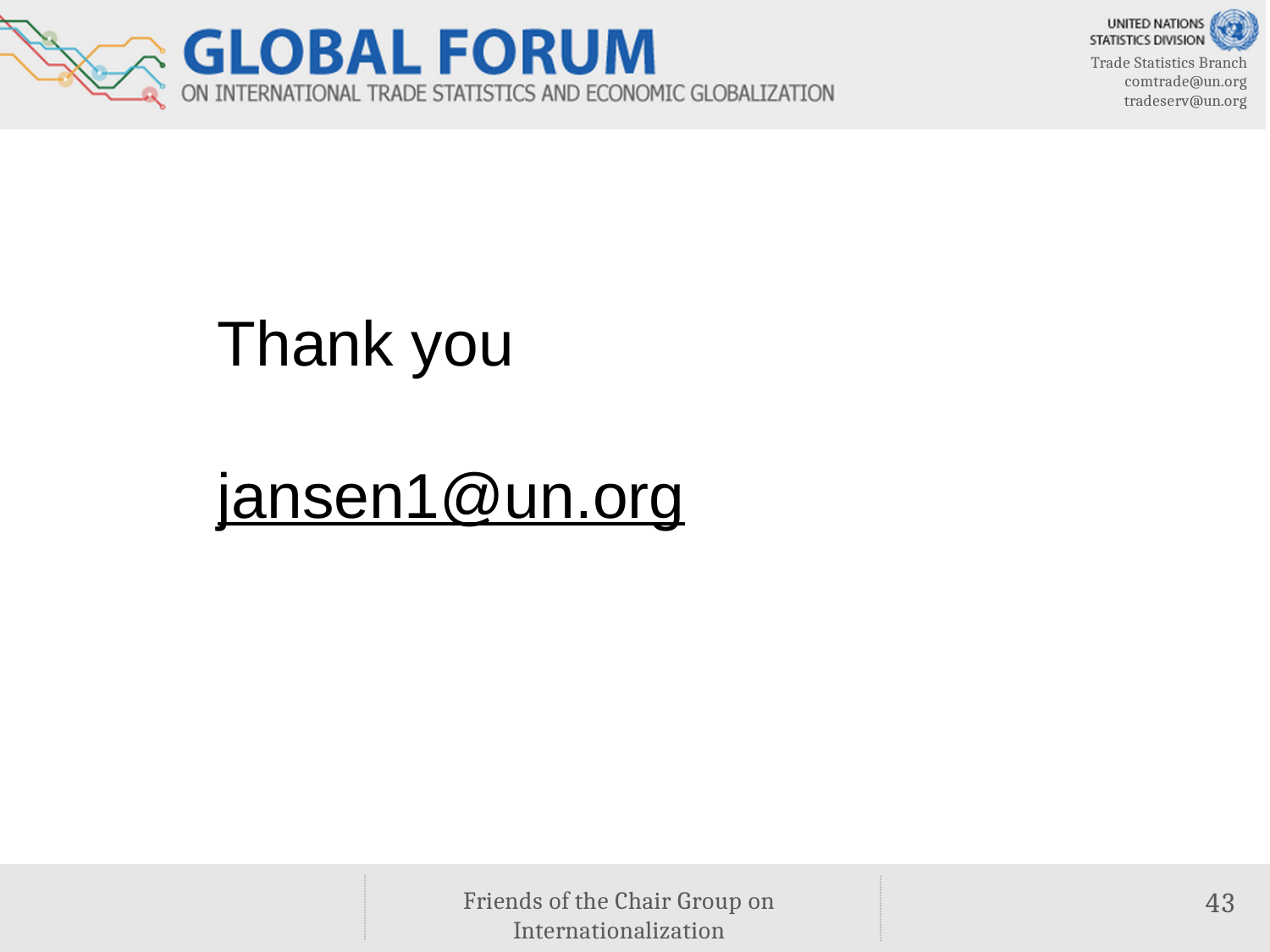

Thank you

jansen1@un.org
Friends of the Chair Group on Internationalization
43